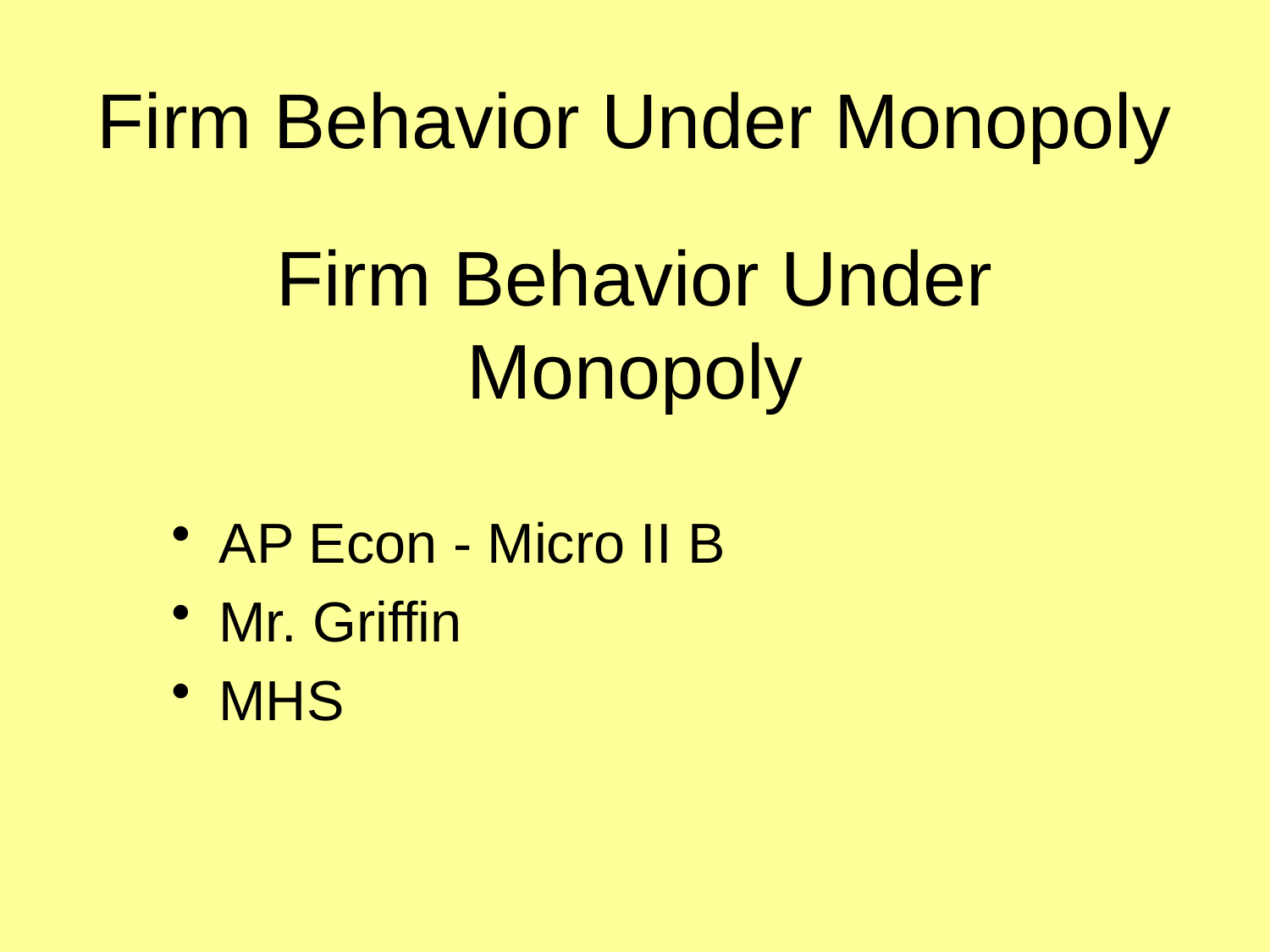

# Firm Behavior Under Monopoly
Firm Behavior Under Monopoly
AP Econ - Micro II B
Mr. Griffin
MHS